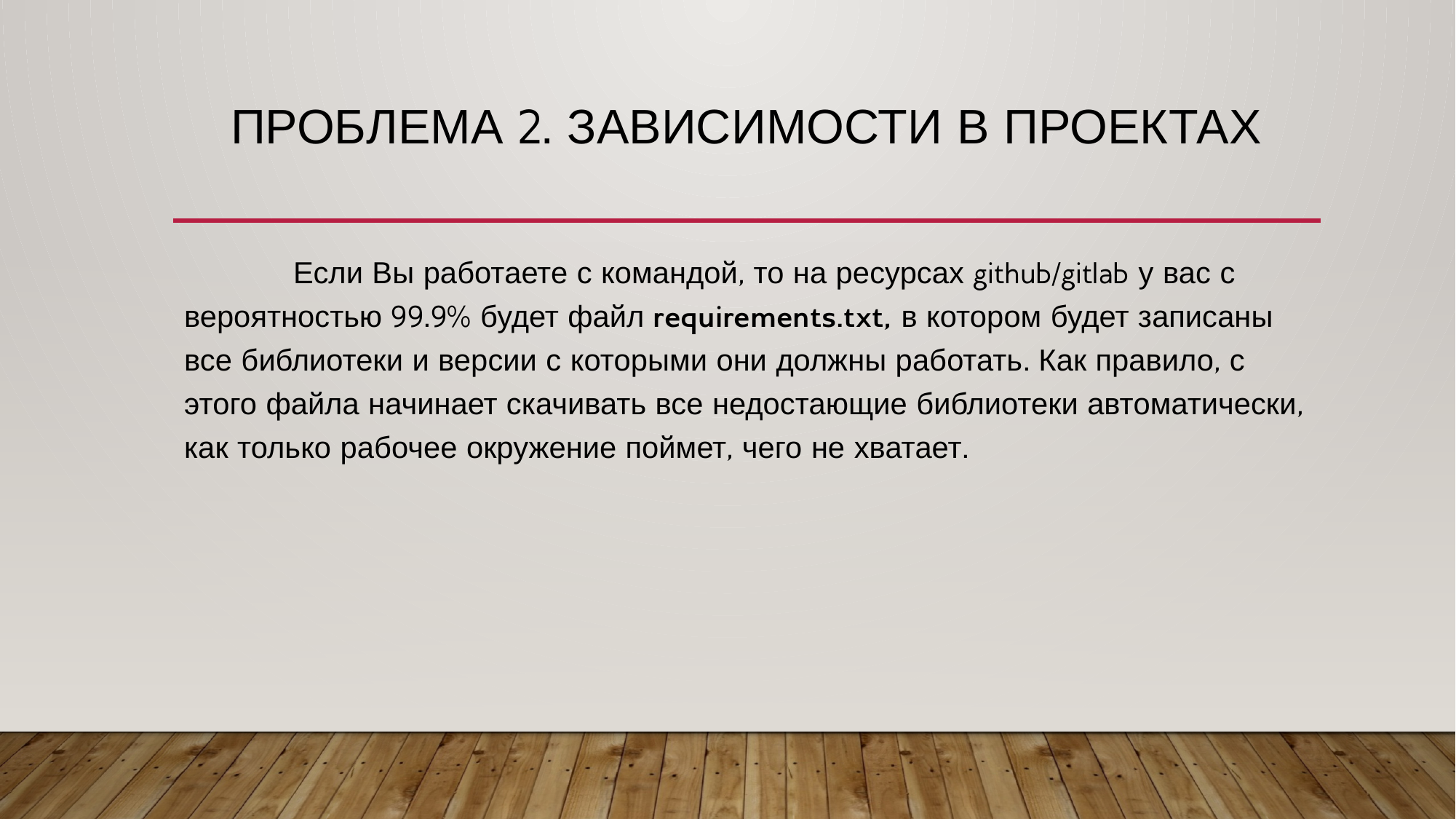

# Проблема 2. зависимости в проектах
	Если Вы работаете с командой, то на ресурсах github/gitlab у вас с вероятностью 99.9% будет файл requirements.txt, в котором будет записаны все библиотеки и версии с которыми они должны работать. Как правило, с этого файла начинает скачивать все недостающие библиотеки автоматически, как только рабочее окружение поймет, чего не хватает.